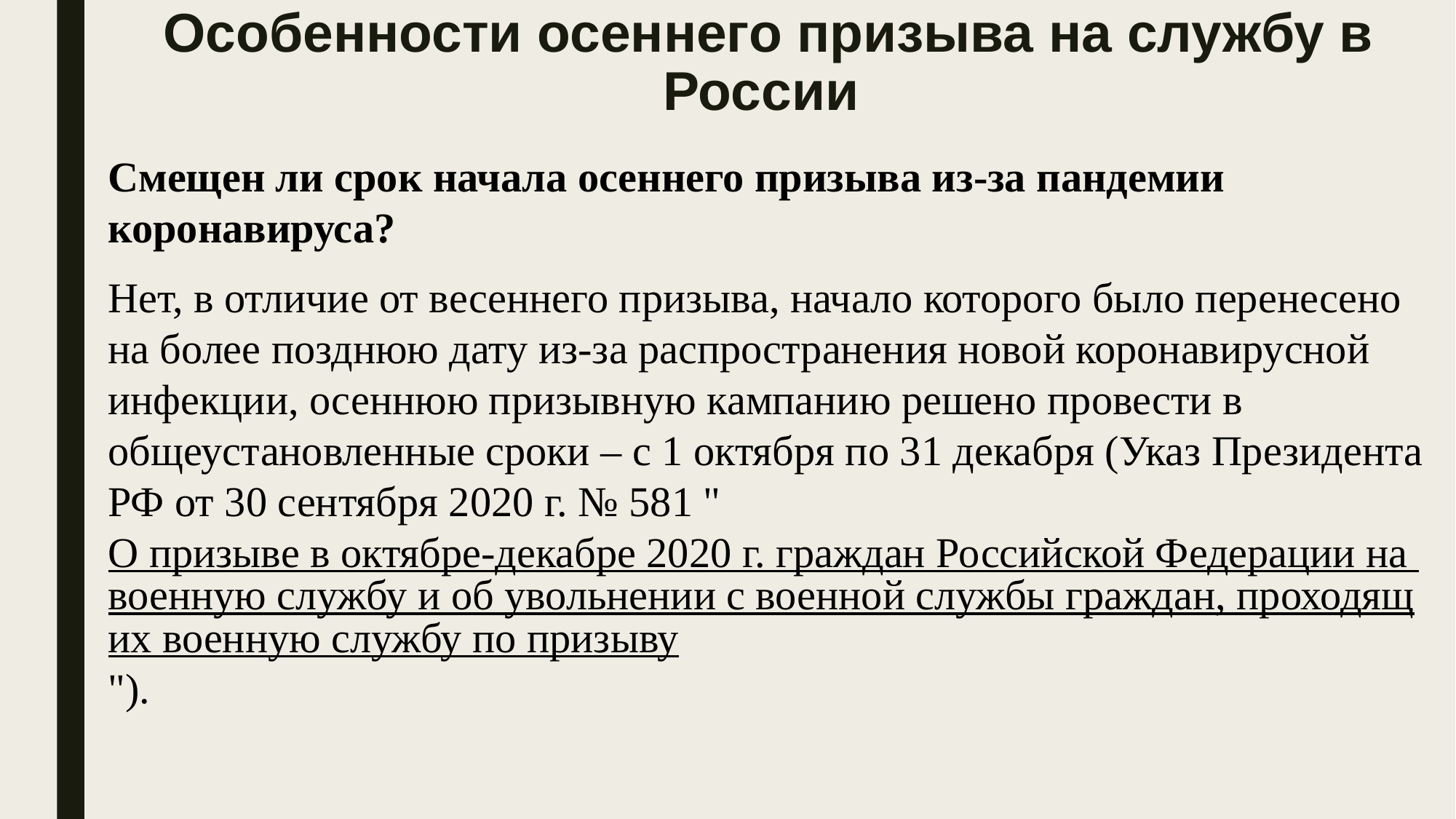

# Особенности осеннего призыва на службу в России
Смещен ли срок начала осеннего призыва из-за пандемии коронавируса?
Нет, в отличие от весеннего призыва, начало которого было перенесено на более позднюю дату из-за распространения новой коронавирусной инфекции, осеннюю призывную кампанию решено провести в общеустановленные сроки – с 1 октября по 31 декабря (Указ Президента РФ от 30 сентября 2020 г. № 581 "О призыве в октябре-декабре 2020 г. граждан Российской Федерации на военную службу и об увольнении с военной службы граждан, проходящих военную службу по призыву").